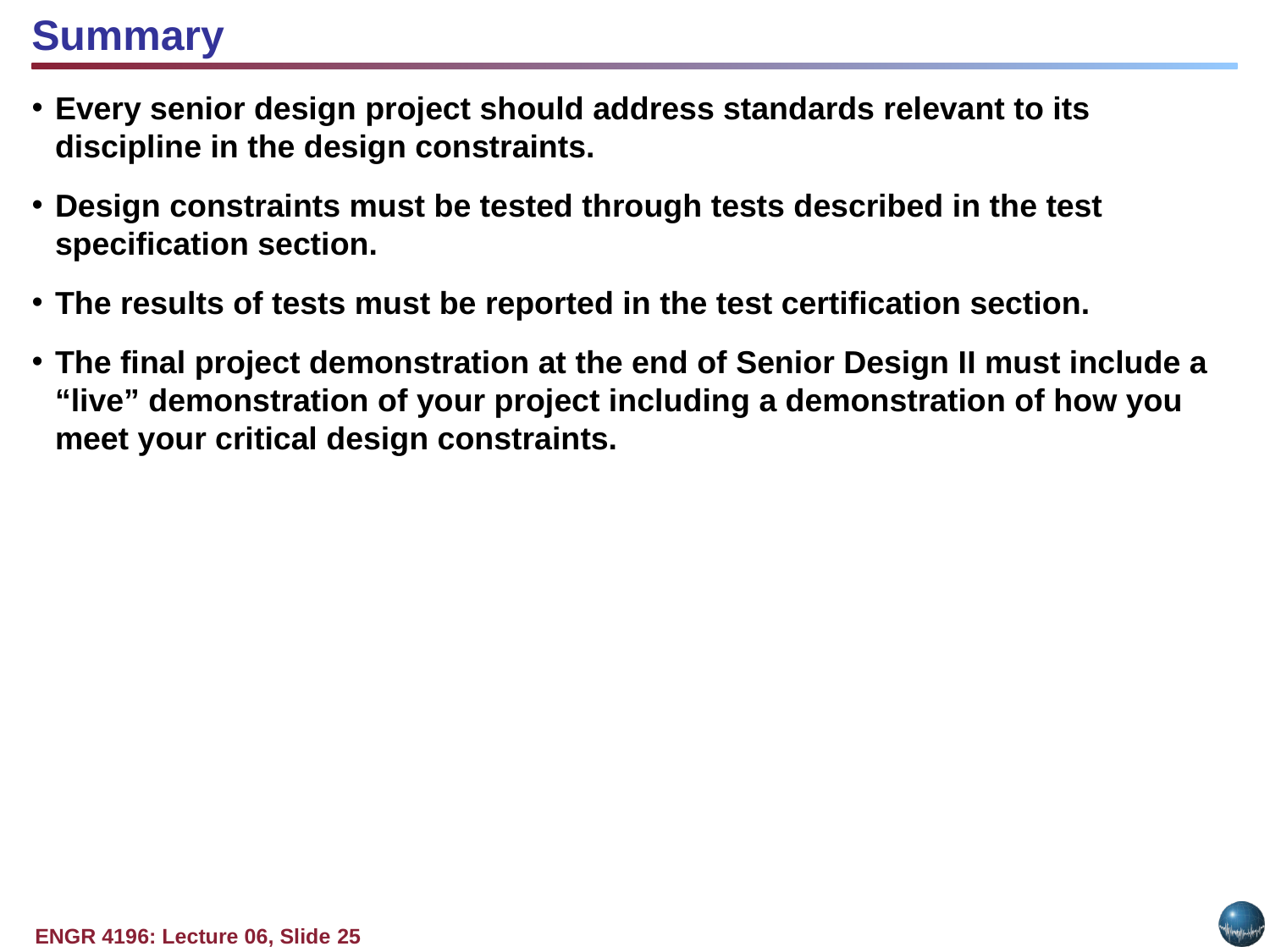

Summary
Every senior design project should address standards relevant to its discipline in the design constraints.
Design constraints must be tested through tests described in the test specification section.
The results of tests must be reported in the test certification section.
The final project demonstration at the end of Senior Design II must include a “live” demonstration of your project including a demonstration of how you meet your critical design constraints.